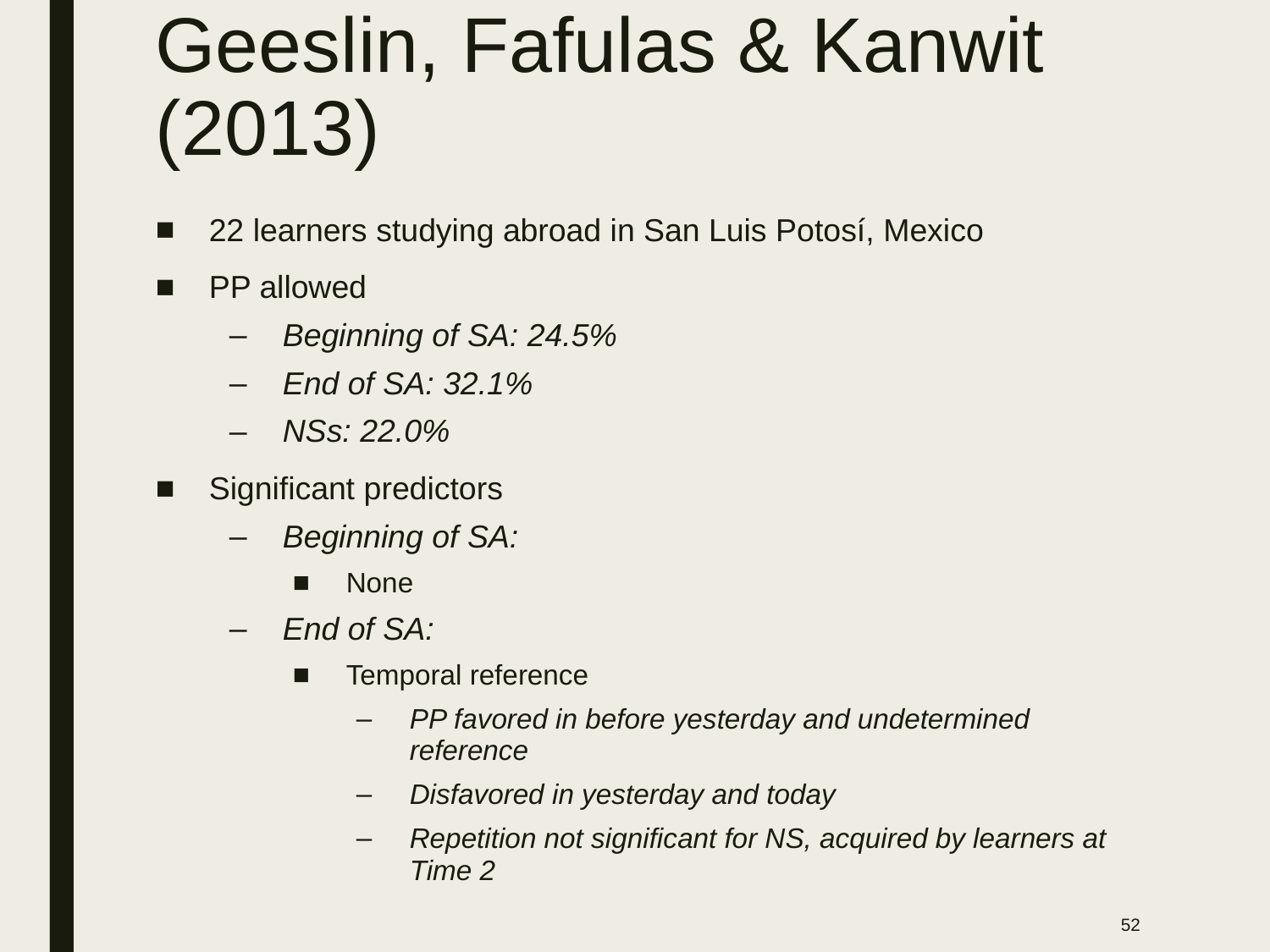

# Geeslin, Fafulas & Kanwit (2013)
22 learners studying abroad in San Luis Potosí, Mexico
PP allowed
Beginning of SA: 24.5%
End of SA: 32.1%
NSs: 22.0%
Significant predictors
Beginning of SA:
None
End of SA:
Temporal reference
PP favored in before yesterday and undetermined reference
Disfavored in yesterday and today
Repetition not significant for NS, acquired by learners at Time 2

52